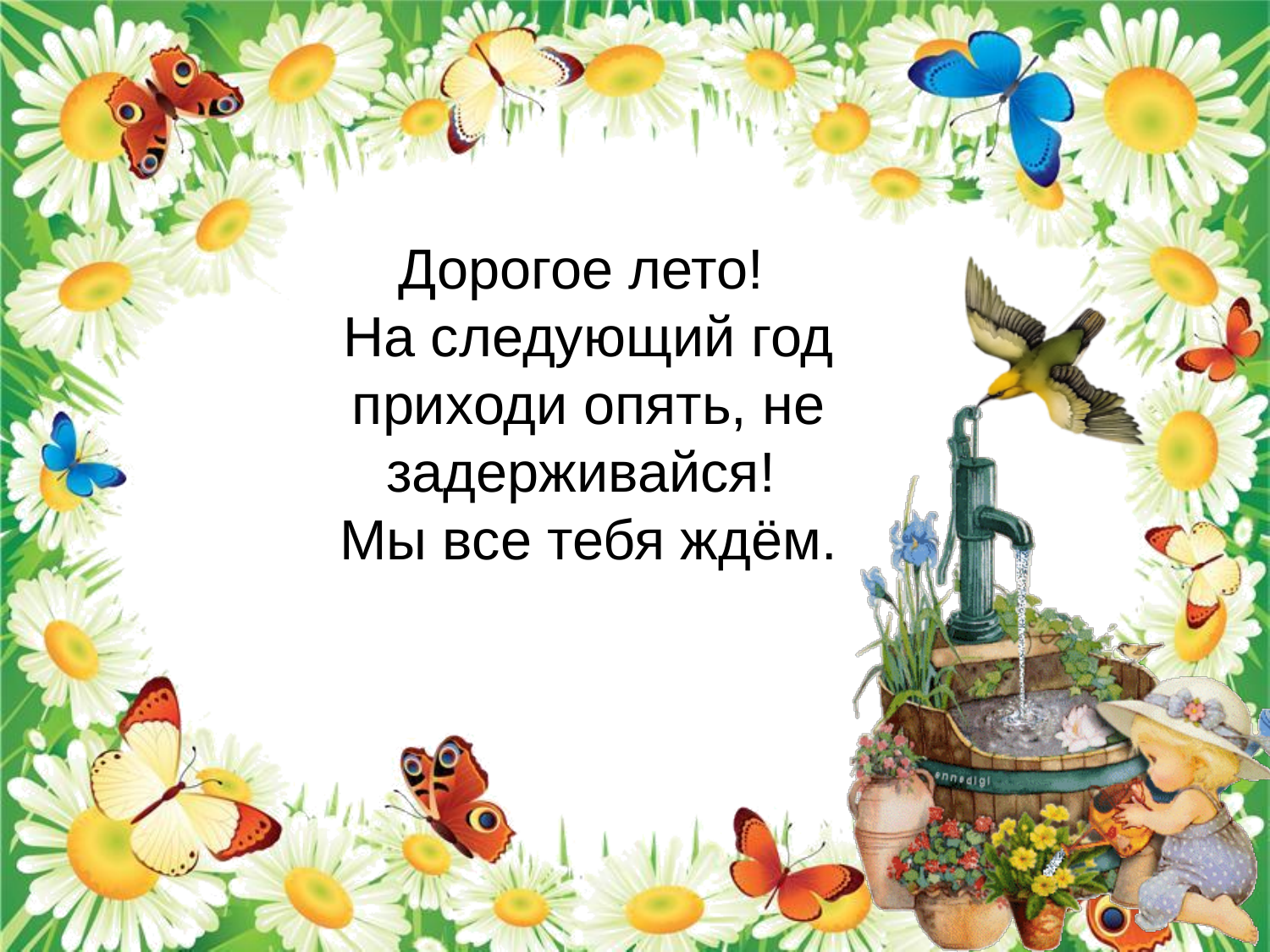

Дорогое лето!
На следующий год приходи опять, не задерживайся!
Мы все тебя ждём.